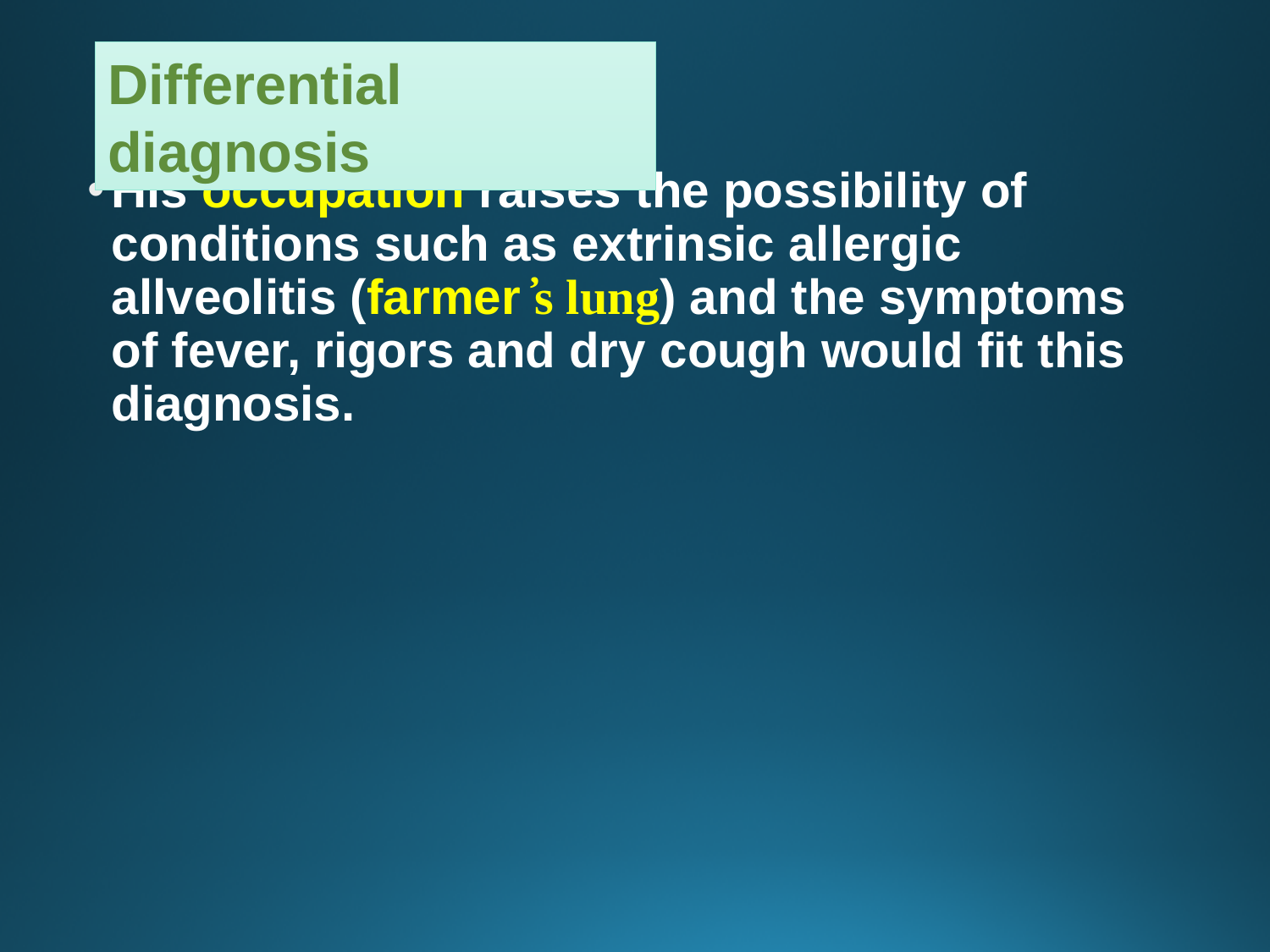

Differential diagnosis
His occupation raises the possibility of conditions such as extrinsic allergic allveolitis (farmer ҆s lung) and the symptoms of fever, rigors and dry cough would fit this diagnosis.